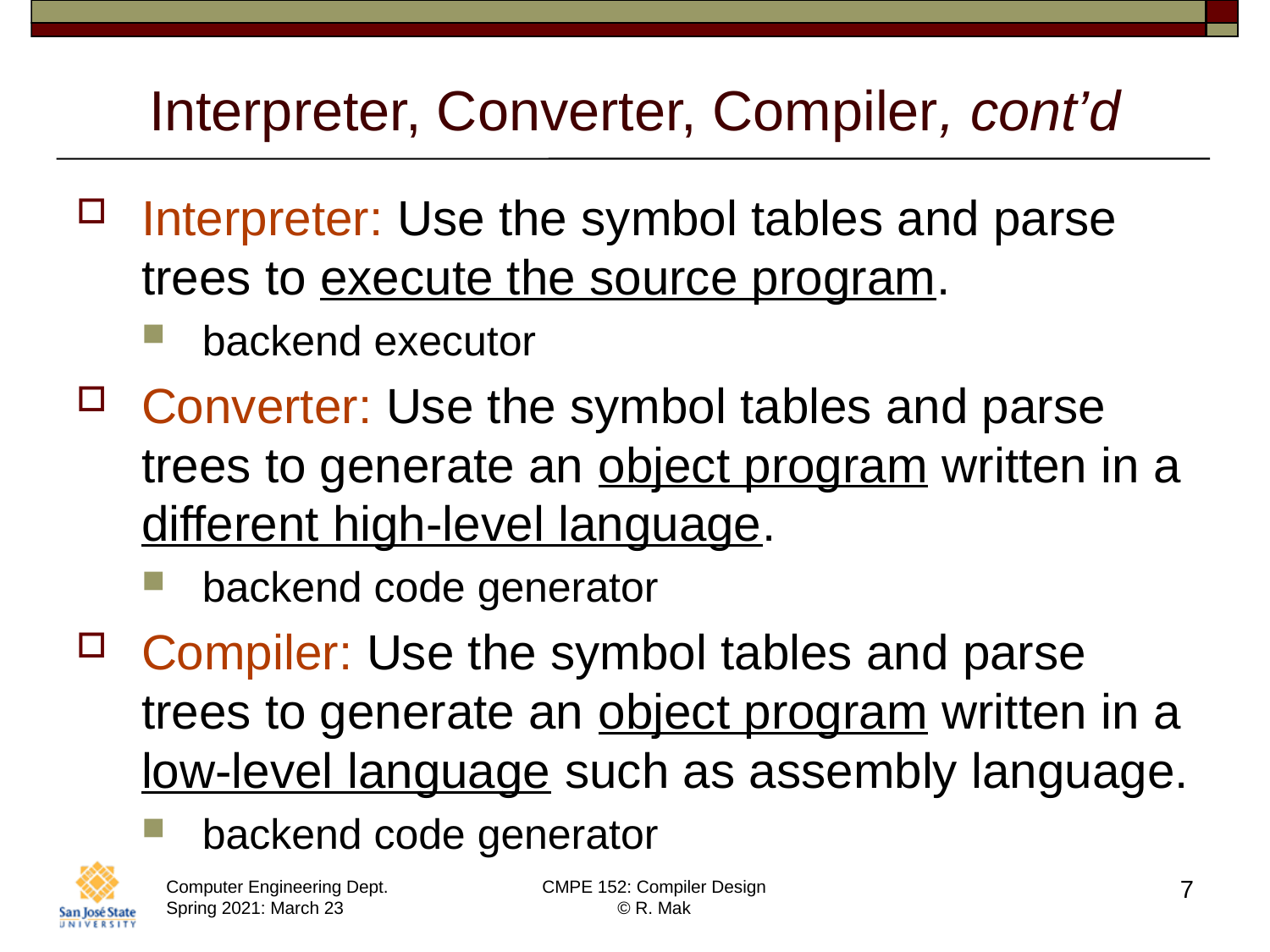

# Interpreter, Converter, Compiler, cont’d
Interpreter: Use the symbol tables and parse trees to execute the source program.
backend executor
Converter: Use the symbol tables and parse trees to generate an object program written in a different high-level language.
backend code generator
Compiler: Use the symbol tables and parse trees to generate an object program written in a low-level language such as assembly language.
backend code generator
7